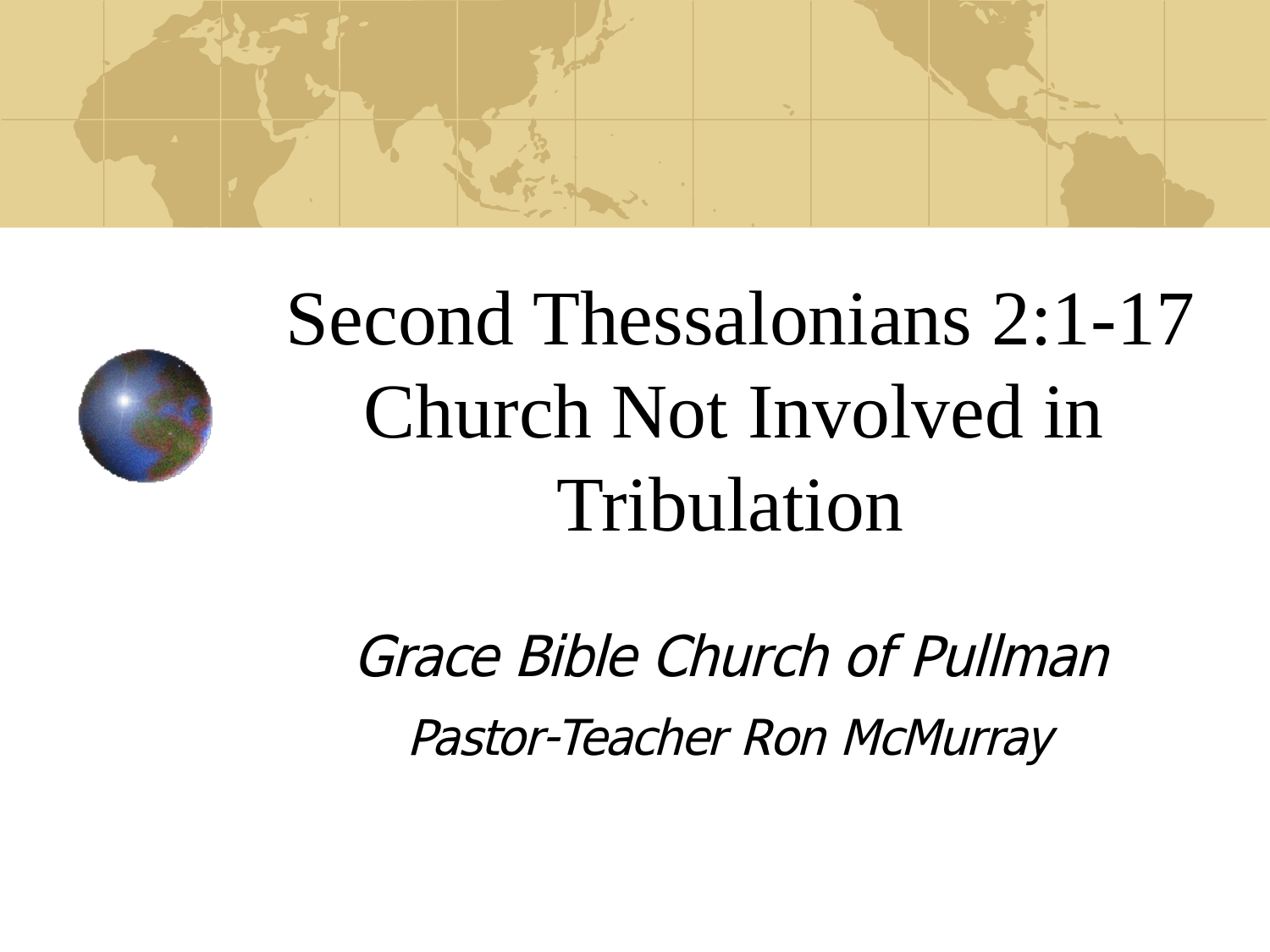

# Second Thessalonians 2:1-17 Church Not Involved in Tribulation
     Grace Bible Church of Pullman
        Pastor-Teacher Ron McMurray